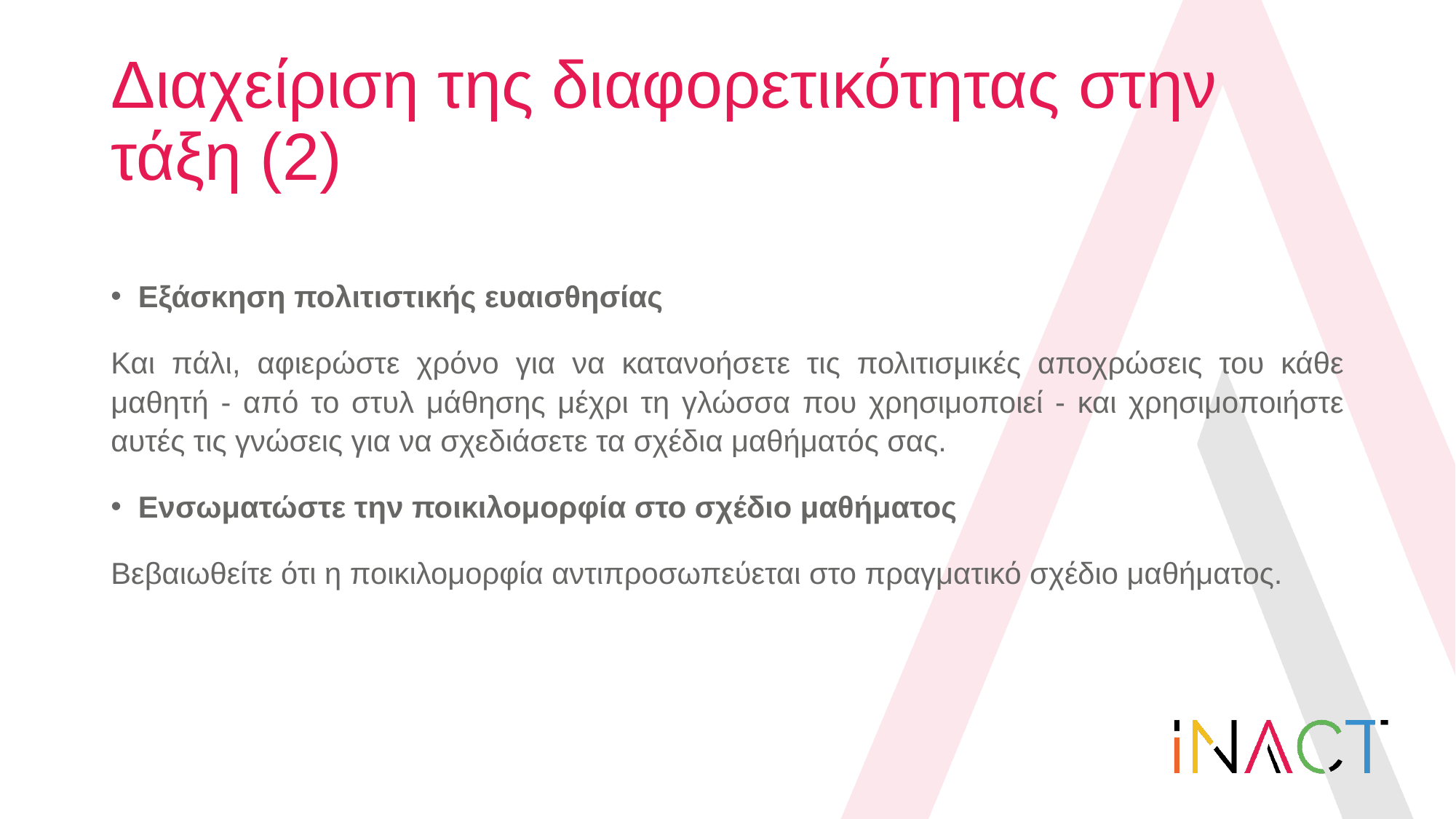

# Διαχείριση της διαφορετικότητας στην τάξη (2)
Εξάσκηση πολιτιστικής ευαισθησίας
Και πάλι, αφιερώστε χρόνο για να κατανοήσετε τις πολιτισμικές αποχρώσεις του κάθε μαθητή - από το στυλ μάθησης μέχρι τη γλώσσα που χρησιμοποιεί - και χρησιμοποιήστε αυτές τις γνώσεις για να σχεδιάσετε τα σχέδια μαθήματός σας.
Ενσωματώστε την ποικιλομορφία στο σχέδιο μαθήματος
Βεβαιωθείτε ότι η ποικιλομορφία αντιπροσωπεύεται στο πραγματικό σχέδιο μαθήματος.